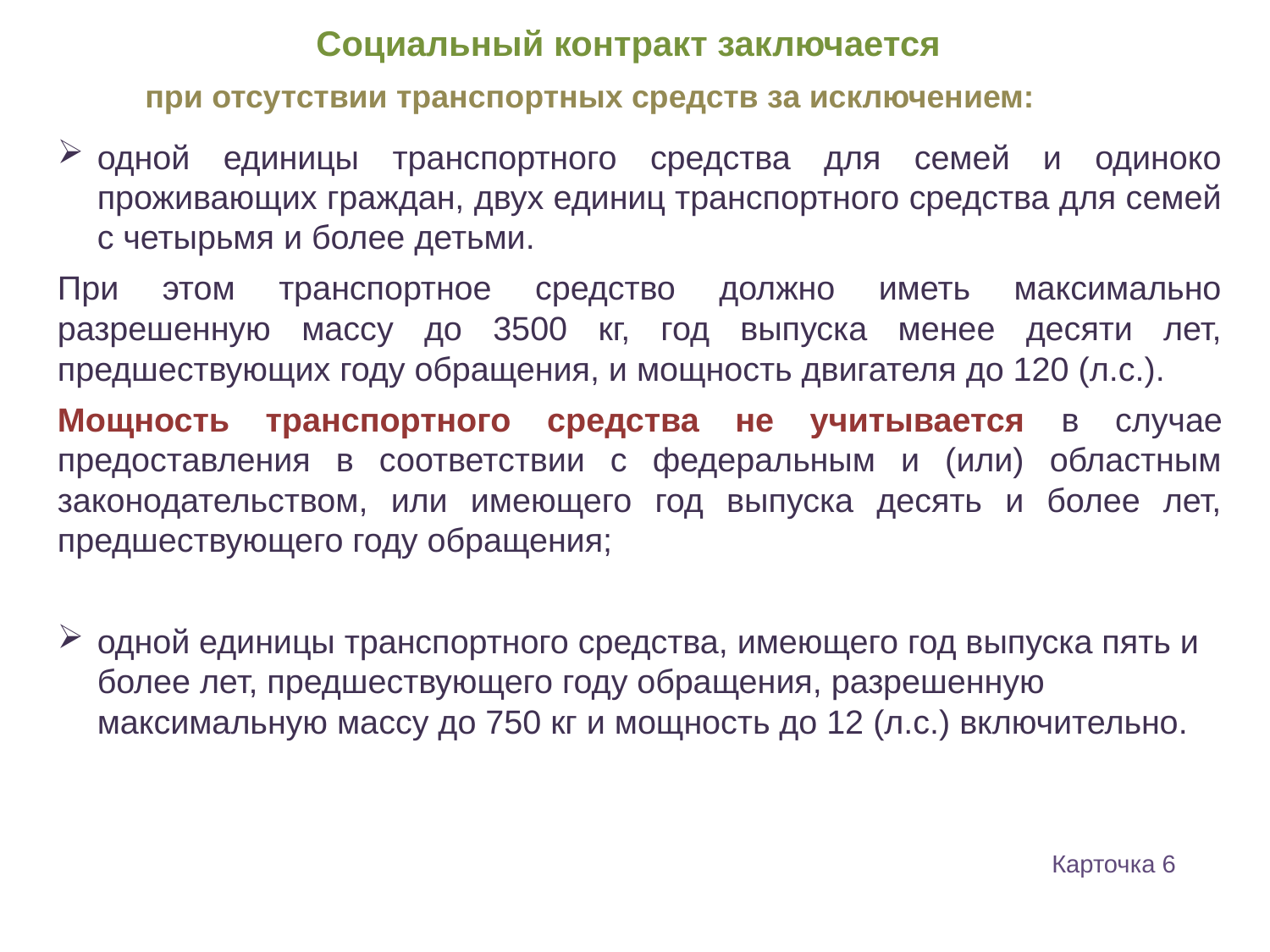

# Социальный контракт заключается
при отсутствии транспортных средств за исключением:
одной единицы транспортного средства для семей и одиноко проживающих граждан, двух единиц транспортного средства для семей с четырьмя и более детьми.
При этом транспортное средство должно иметь максимально разрешенную массу до 3500 кг, год выпуска менее десяти лет, предшествующих году обращения, и мощность двигателя до 120 (л.с.).
Мощность транспортного средства не учитывается в случае предоставления в соответствии с федеральным и (или) областным законодательством, или имеющего год выпуска десять и более лет, предшествующего году обращения;

одной единицы транспортного средства, имеющего год выпуска пять и более лет, предшествующего году обращения, разрешенную максимальную массу до 750 кг и мощность до 12 (л.с.) включительно.

Карточка 6